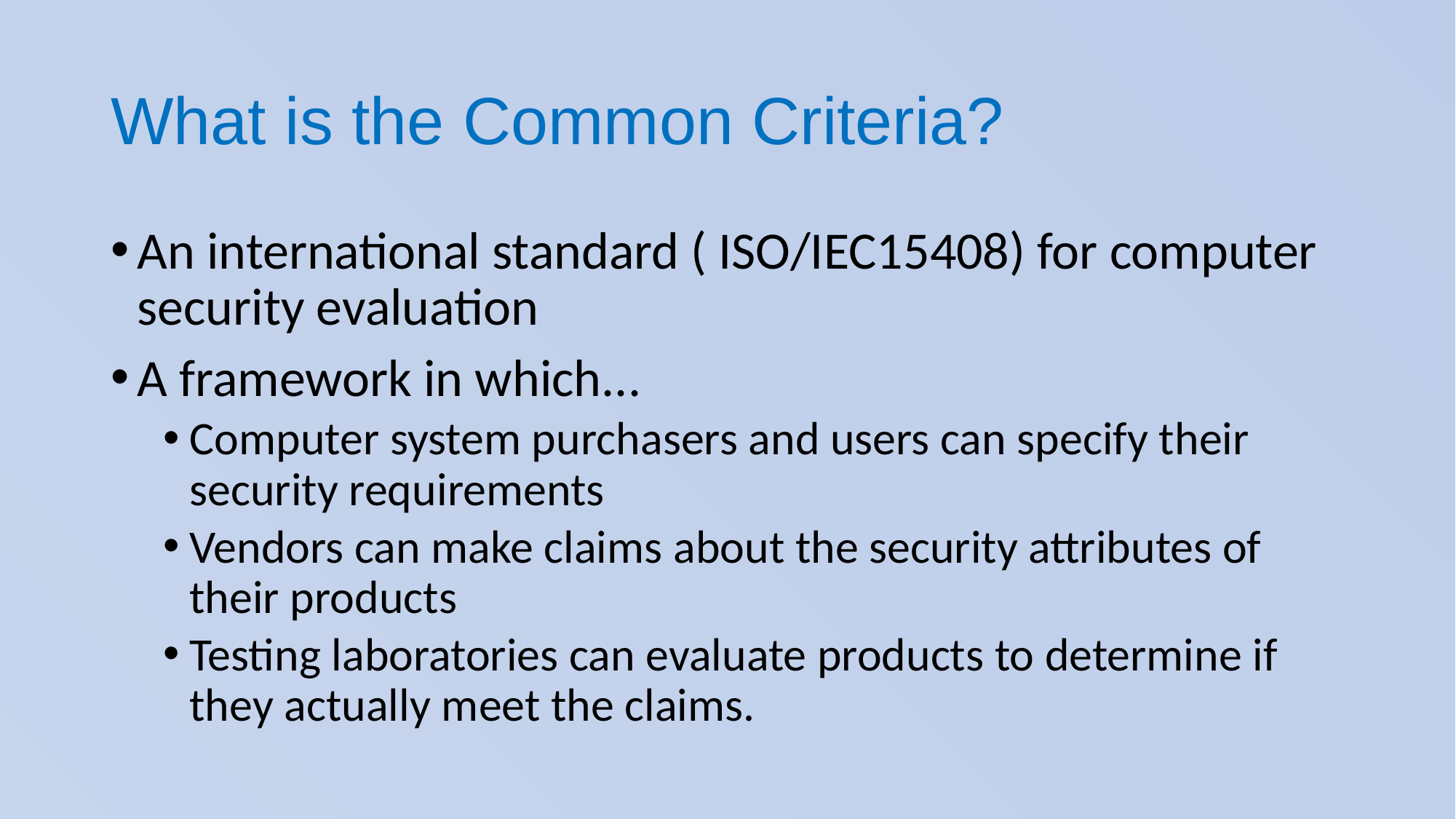

# What is the Common Criteria?
An international standard ( ISO/IEC15408) for computer security evaluation
A framework in which...
Computer system purchasers and users can specify their security requirements
Vendors can make claims about the security attributes of their products
Testing laboratories can evaluate products to determine if they actually meet the claims.